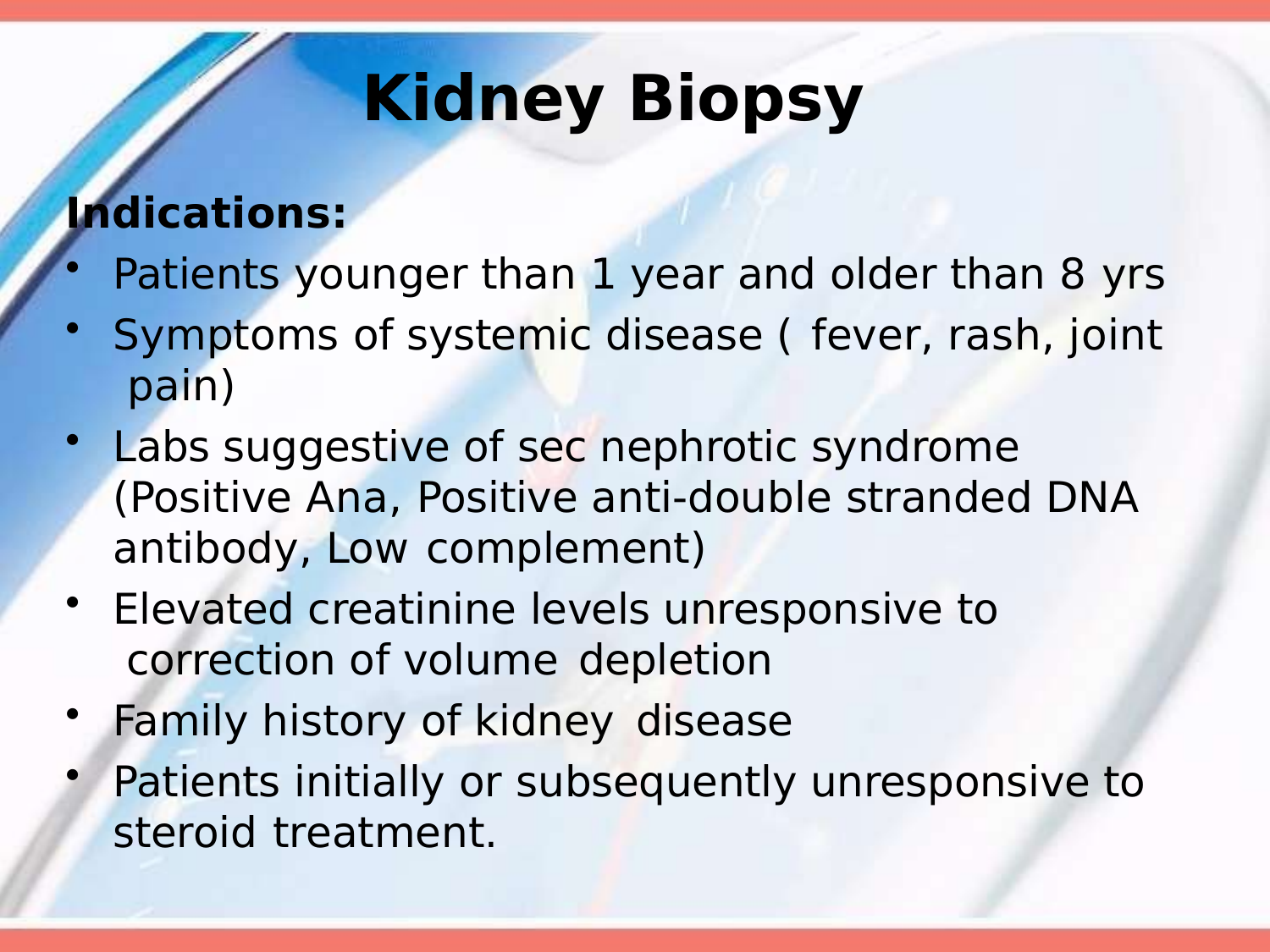

# Kidney Biopsy
Indications:
Patients younger than 1 year and older than 8 yrs
Symptoms of systemic disease ( fever, rash, joint  pain)
Labs suggestive of sec nephrotic syndrome  (Positive Ana, Positive anti-double stranded DNA  antibody, Low complement)
Elevated creatinine levels unresponsive to  correction of volume depletion
Family history of kidney disease
Patients initially or subsequently unresponsive to  steroid treatment.